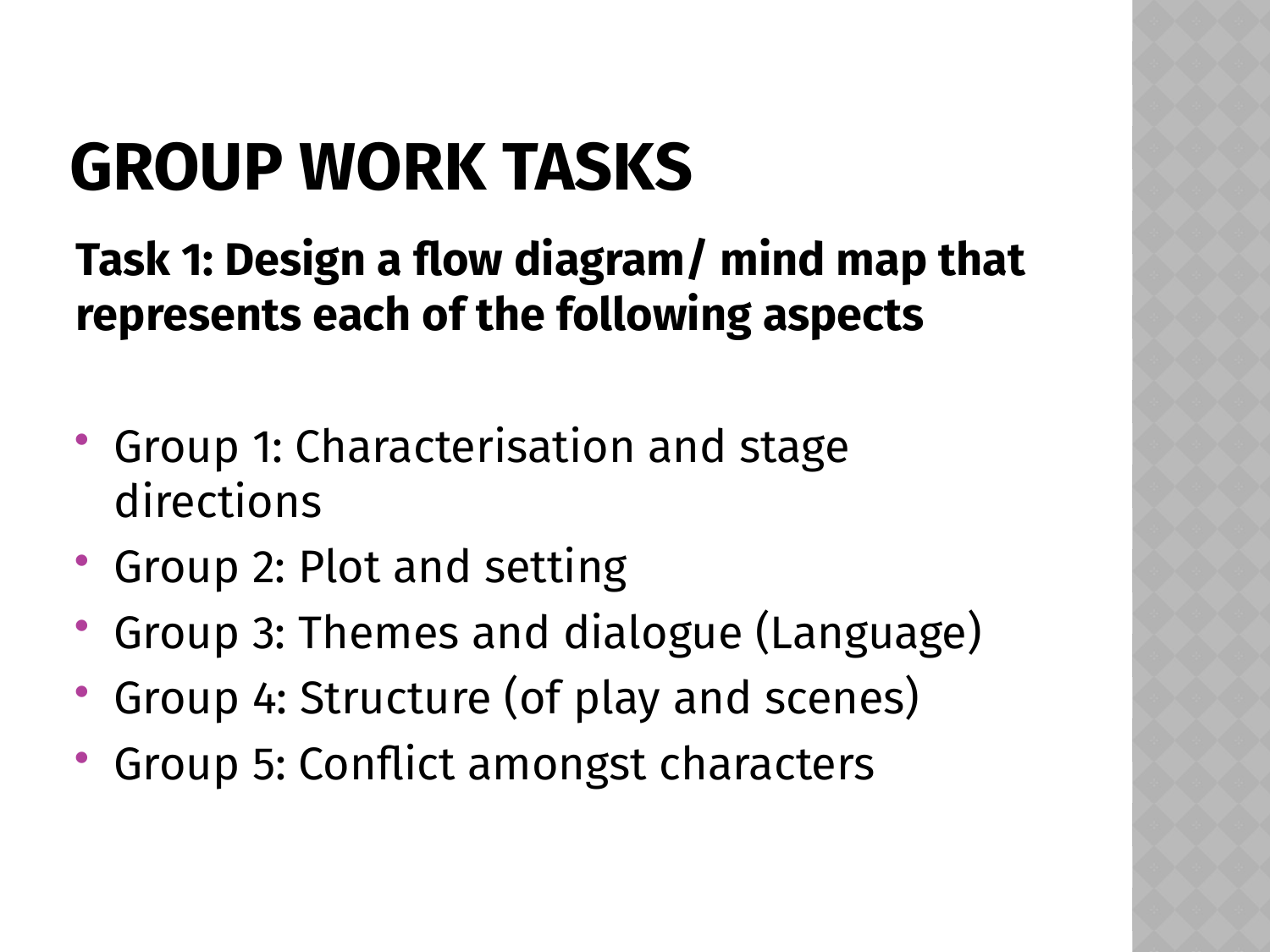

# Group work tasks
Task 1: Design a flow diagram/ mind map that represents each of the following aspects

Group 1: Characterisation and stage directions
Group 2: Plot and setting
Group 3: Themes and dialogue (Language)
Group 4: Structure (of play and scenes)
Group 5: Conflict amongst characters